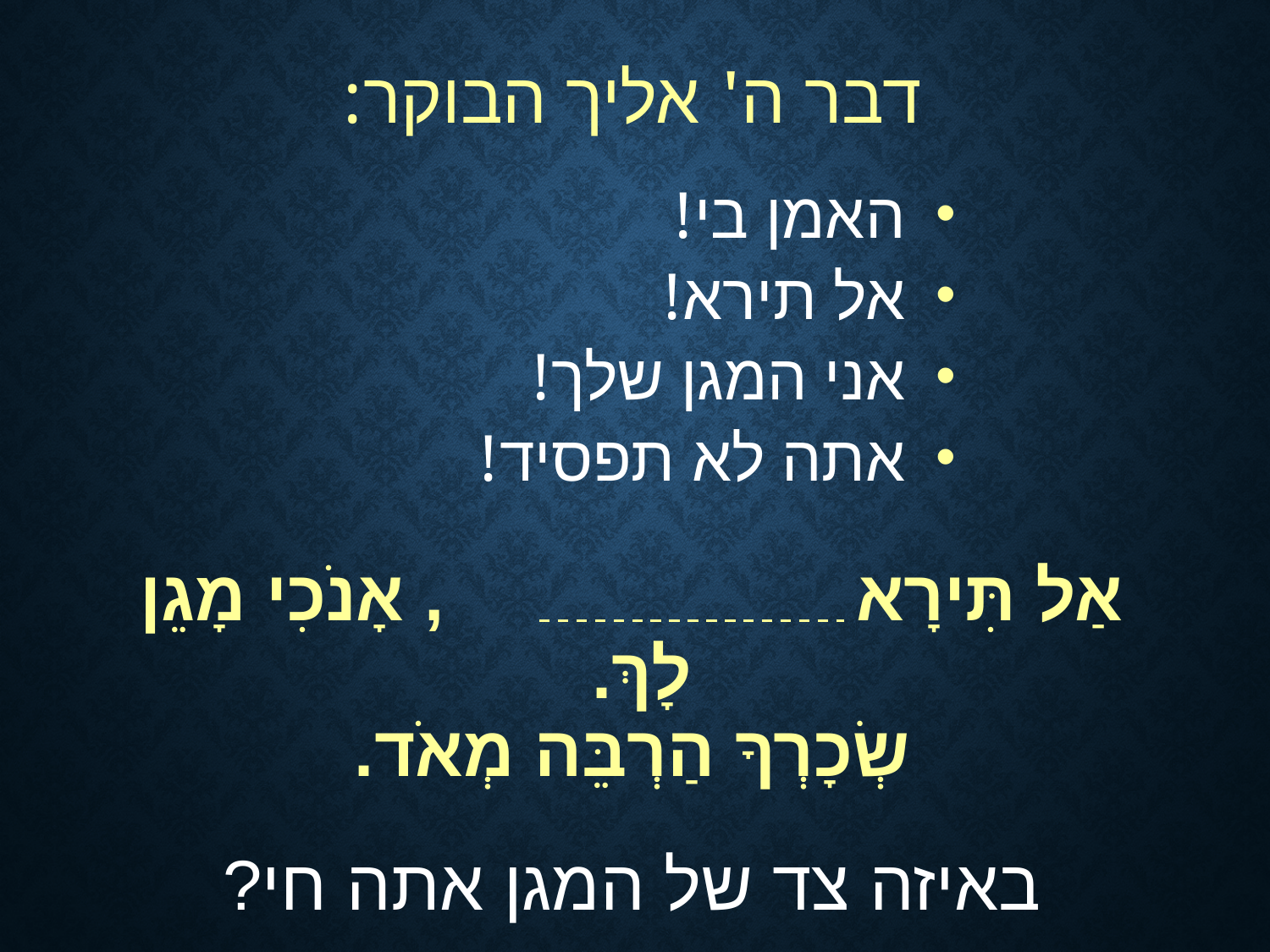

# דבר ה' אליך הבוקר:
האמן בי!
אל תירא!
אני המגן שלך!
אתה לא תפסיד!
אַל תִּירָא                     , אָנֹכִי מָגֵן לָךְ.
שְׂכָרְךָ הַרְבֵּה מְאֹד.
באיזה צד של המגן אתה חי?